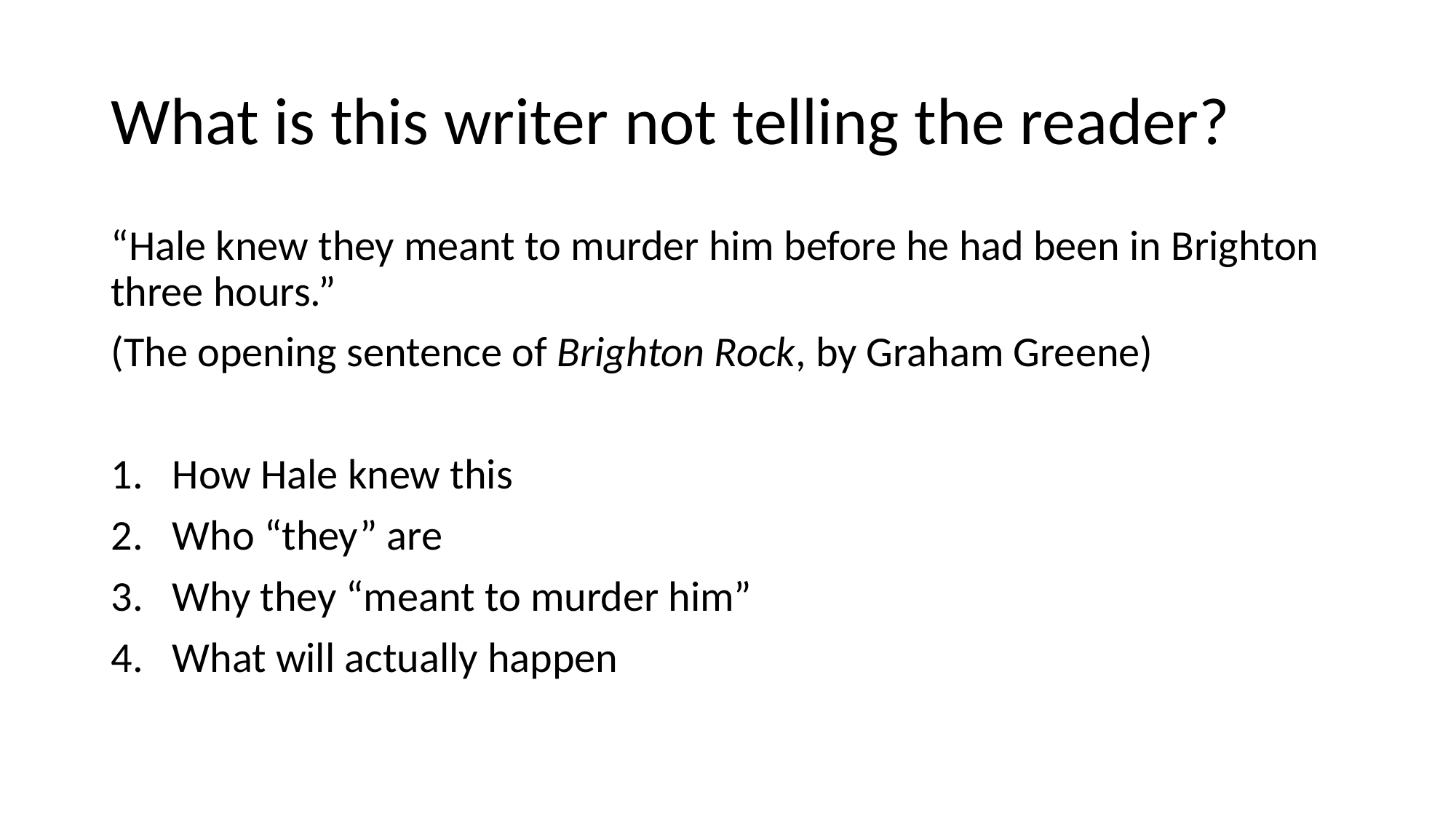

# What is this writer not telling the reader?
“Hale knew they meant to murder him before he had been in Brighton three hours.”
(The opening sentence of Brighton Rock, by Graham Greene)

How Hale knew this
Who “they” are
Why they “meant to murder him”
What will actually happen